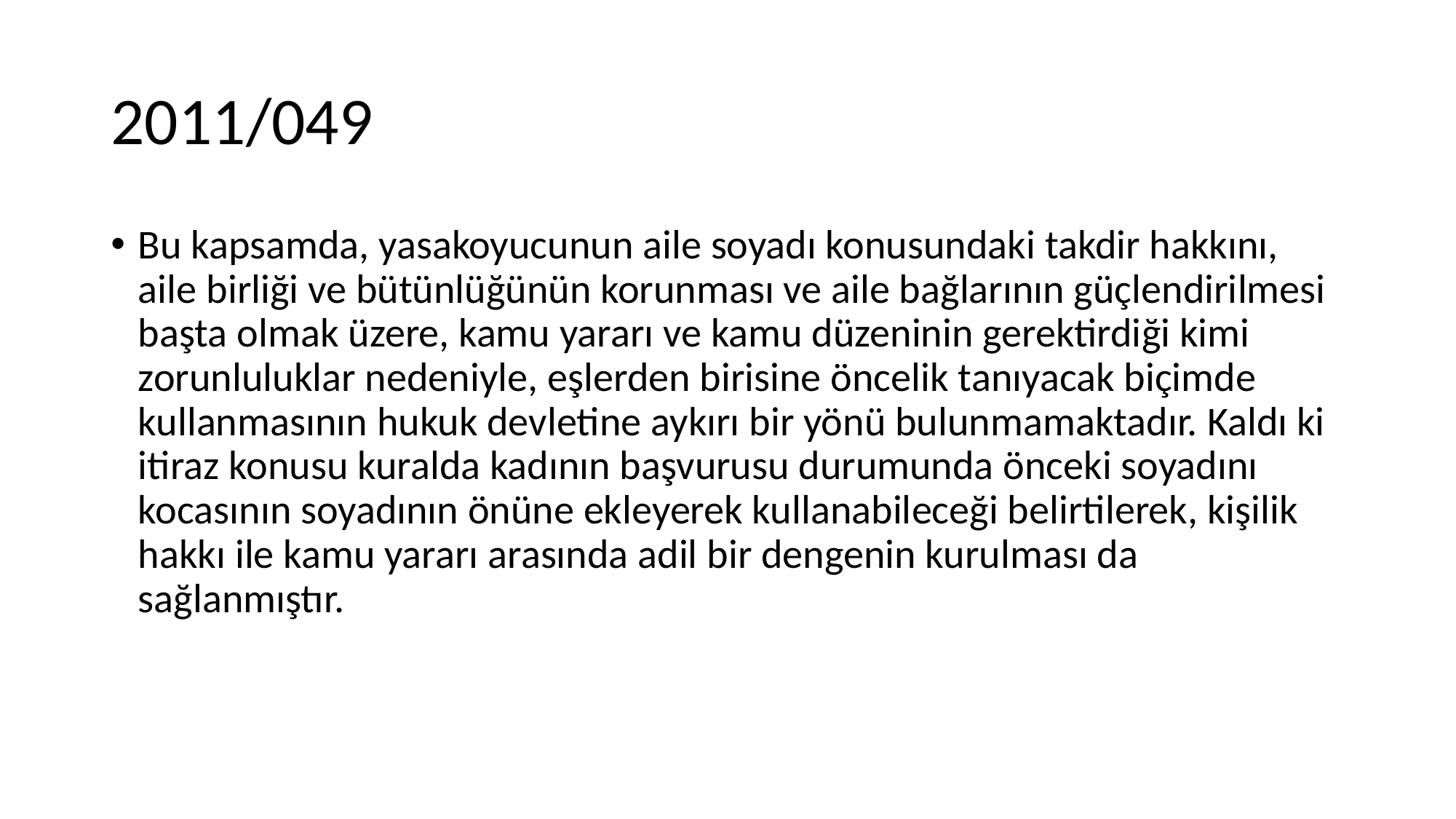

# 2011/049
Bu kapsamda, yasakoyucunun aile soyadı konusundaki takdir hakkını, aile birliği ve bütünlüğünün korunması ve aile bağlarının güçlendirilmesi başta olmak üzere, kamu yararı ve kamu düzeninin gerektirdiği kimi zorunluluklar nedeniyle, eşlerden birisine öncelik tanıyacak biçimde kullanmasının hukuk devletine aykırı bir yönü bulunmamaktadır. Kaldı ki itiraz konusu kuralda kadının başvurusu durumunda önceki soyadını kocasının soyadının önüne ekleyerek kullanabileceği belirtilerek, kişilik hakkı ile kamu yararı arasında adil bir dengenin kurulması da sağlanmıştır.